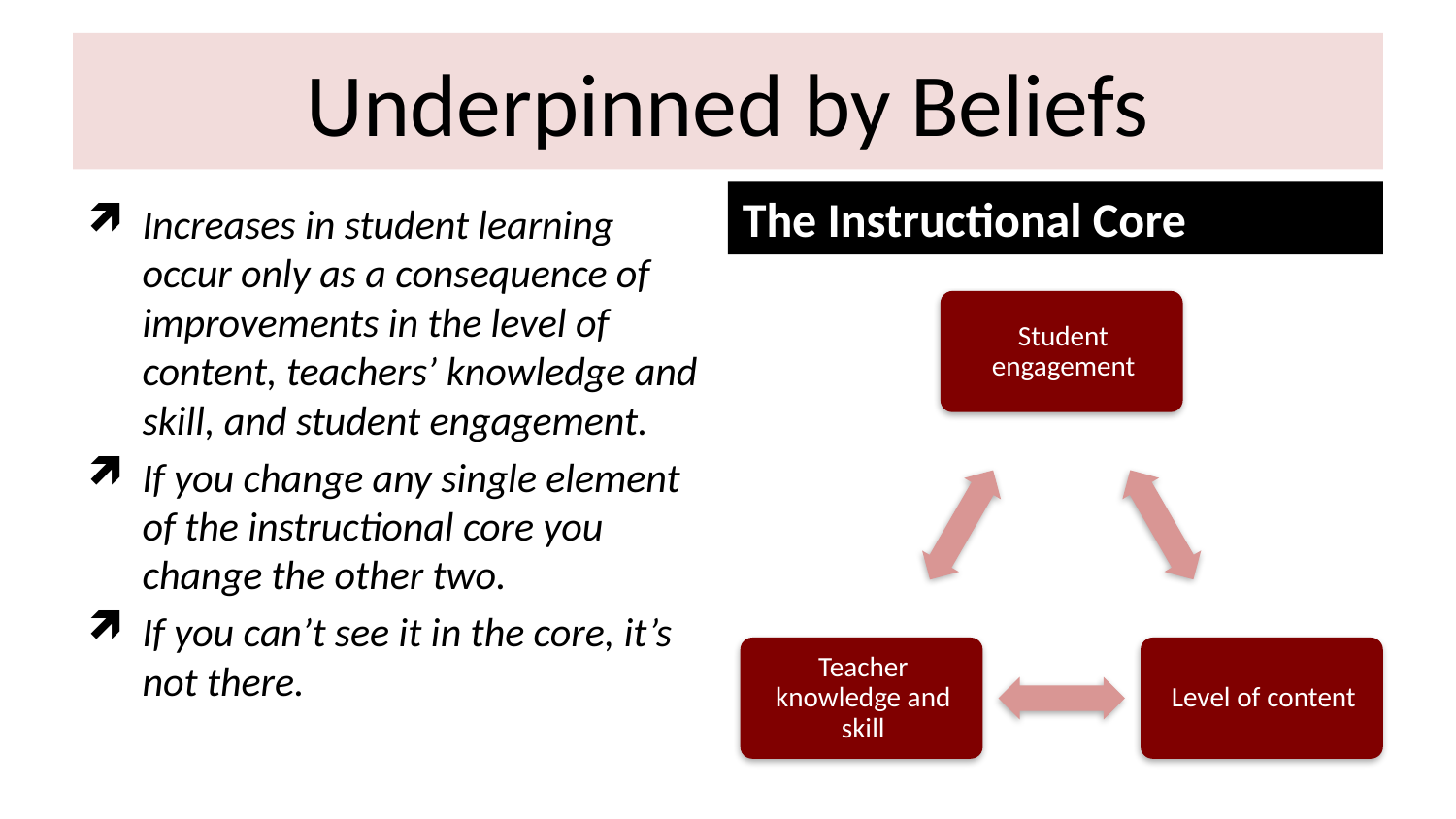

# Underpinned by Beliefs
The Instructional Core
Increases in student learning occur only as a consequence of improvements in the level of content, teachers’ knowledge and skill, and student engagement.
If you change any single element of the instructional core you change the other two.
If you can’t see it in the core, it’s not there.

Student engagement

Level of content

Teacher knowledge and skill